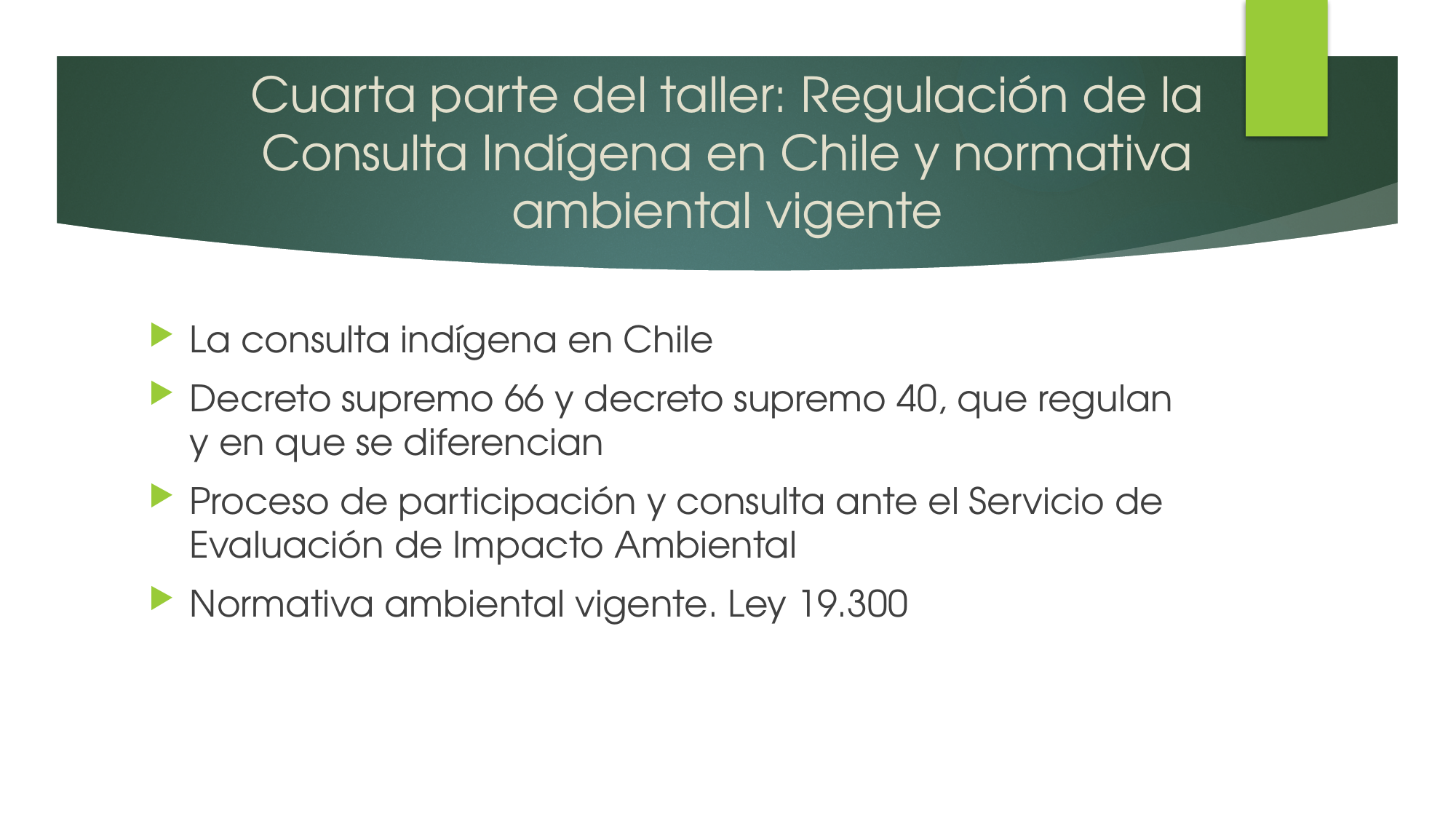

# Cuarta parte del taller: Regulación de la Consulta Indígena en Chile y normativa ambiental vigente
La consulta indígena en Chile
Decreto supremo 66 y decreto supremo 40, que regulan y en que se diferencian
Proceso de participación y consulta ante el Servicio de Evaluación de Impacto Ambiental
Normativa ambiental vigente. Ley 19.300